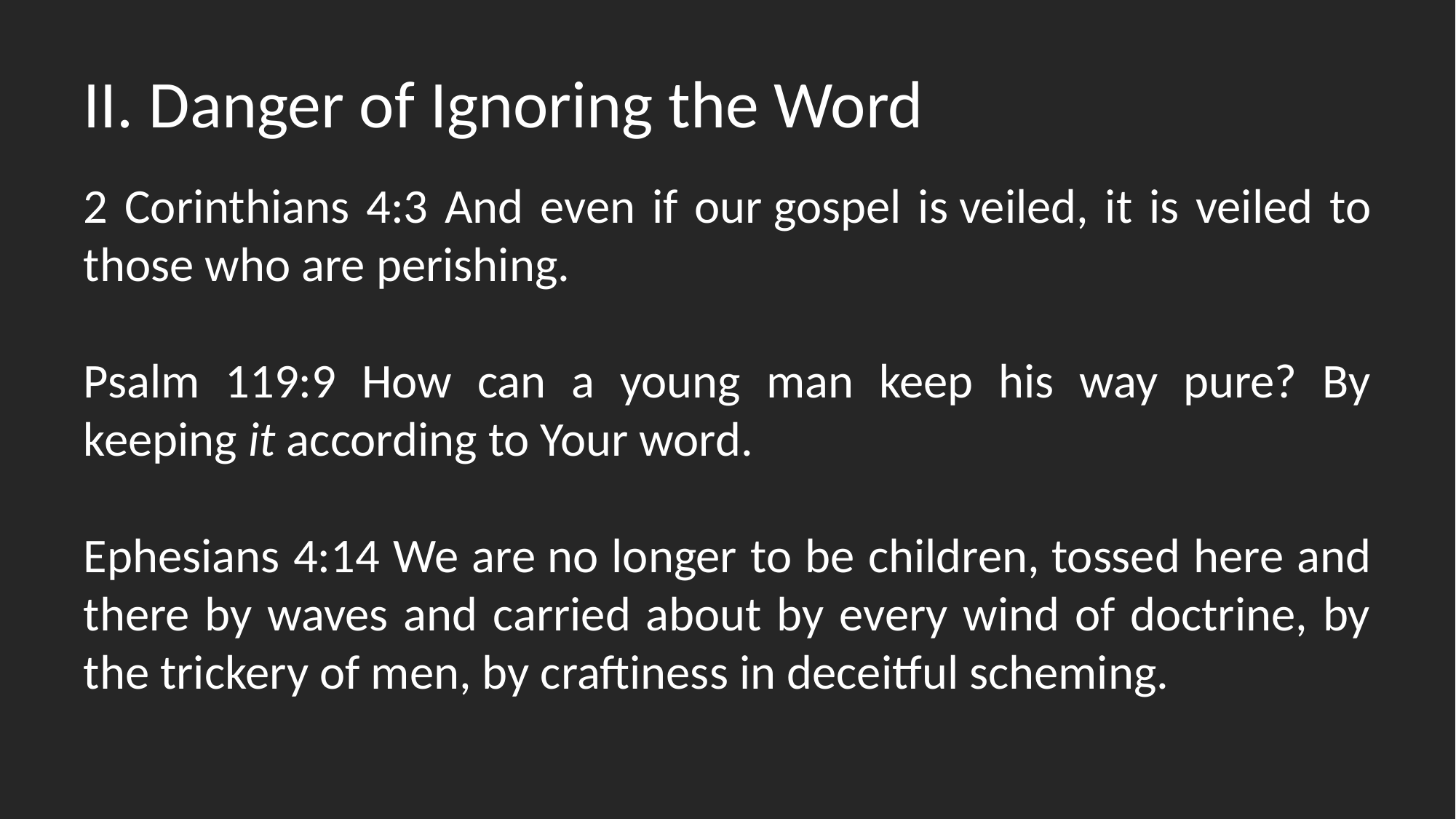

# II. Danger of Ignoring the Word
2 Corinthians 4:3 And even if our gospel is veiled, it is veiled to those who are perishing.

Psalm 119:9 How can a young man keep his way pure? By keeping it according to Your word.

Ephesians 4:14 We are no longer to be children, tossed here and there by waves and carried about by every wind of doctrine, by the trickery of men, by craftiness in deceitful scheming.